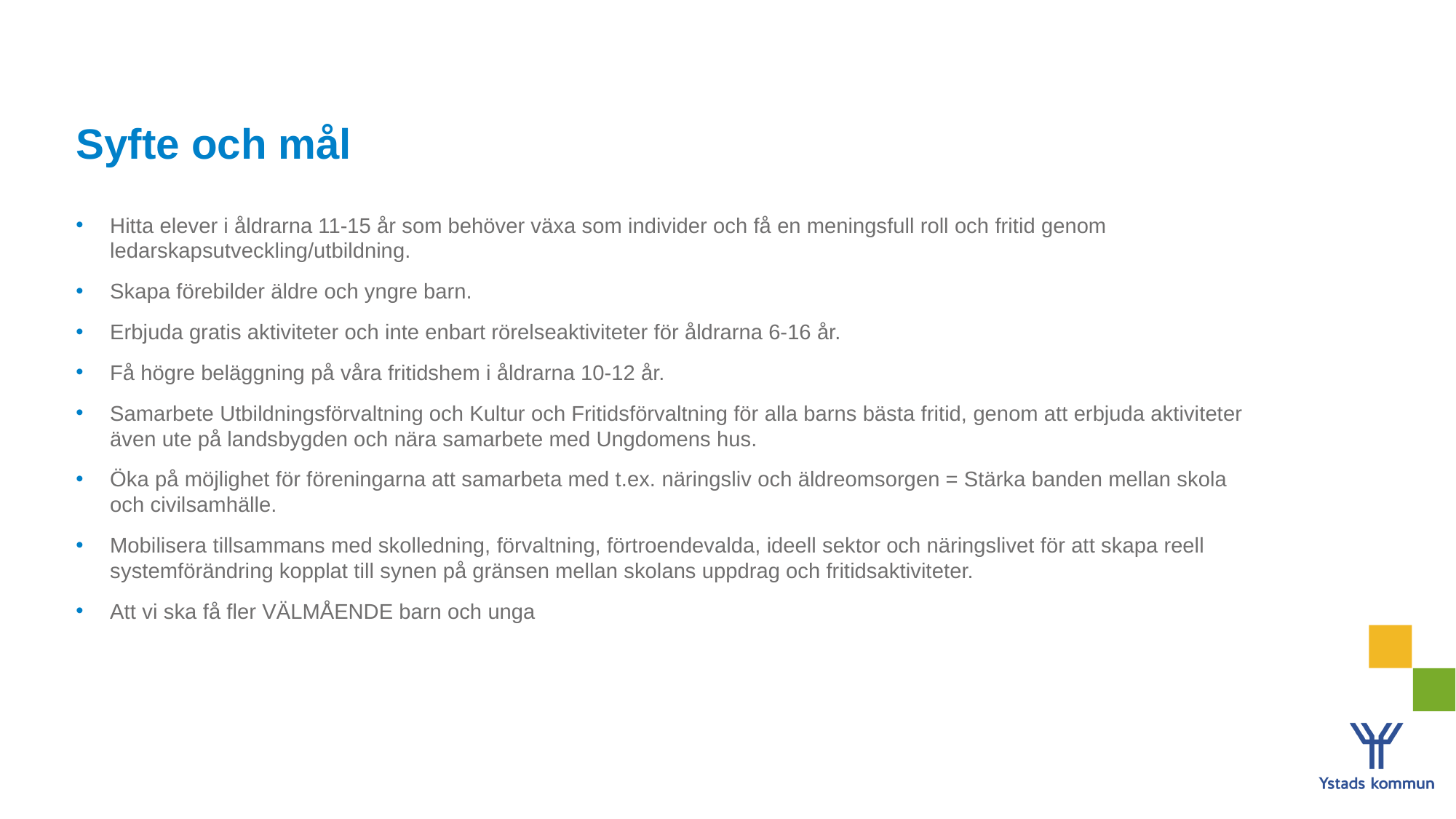

# Syfte och mål
Hitta elever i åldrarna 11-15 år som behöver växa som individer och få en meningsfull roll och fritid genom ledarskapsutveckling/utbildning.
Skapa förebilder äldre och yngre barn.
Erbjuda gratis aktiviteter och inte enbart rörelseaktiviteter för åldrarna 6-16 år.
Få högre beläggning på våra fritidshem i åldrarna 10-12 år.
Samarbete Utbildningsförvaltning och Kultur och Fritidsförvaltning för alla barns bästa fritid, genom att erbjuda aktiviteter även ute på landsbygden och nära samarbete med Ungdomens hus.
Öka på möjlighet för föreningarna att samarbeta med t.ex. näringsliv och äldreomsorgen = Stärka banden mellan skola och civilsamhälle.
Mobilisera tillsammans med skolledning, förvaltning, förtroendevalda, ideell sektor och näringslivet för att skapa reell systemförändring kopplat till synen på gränsen mellan skolans uppdrag och fritidsaktiviteter.
Att vi ska få fler VÄLMÅENDE barn och unga